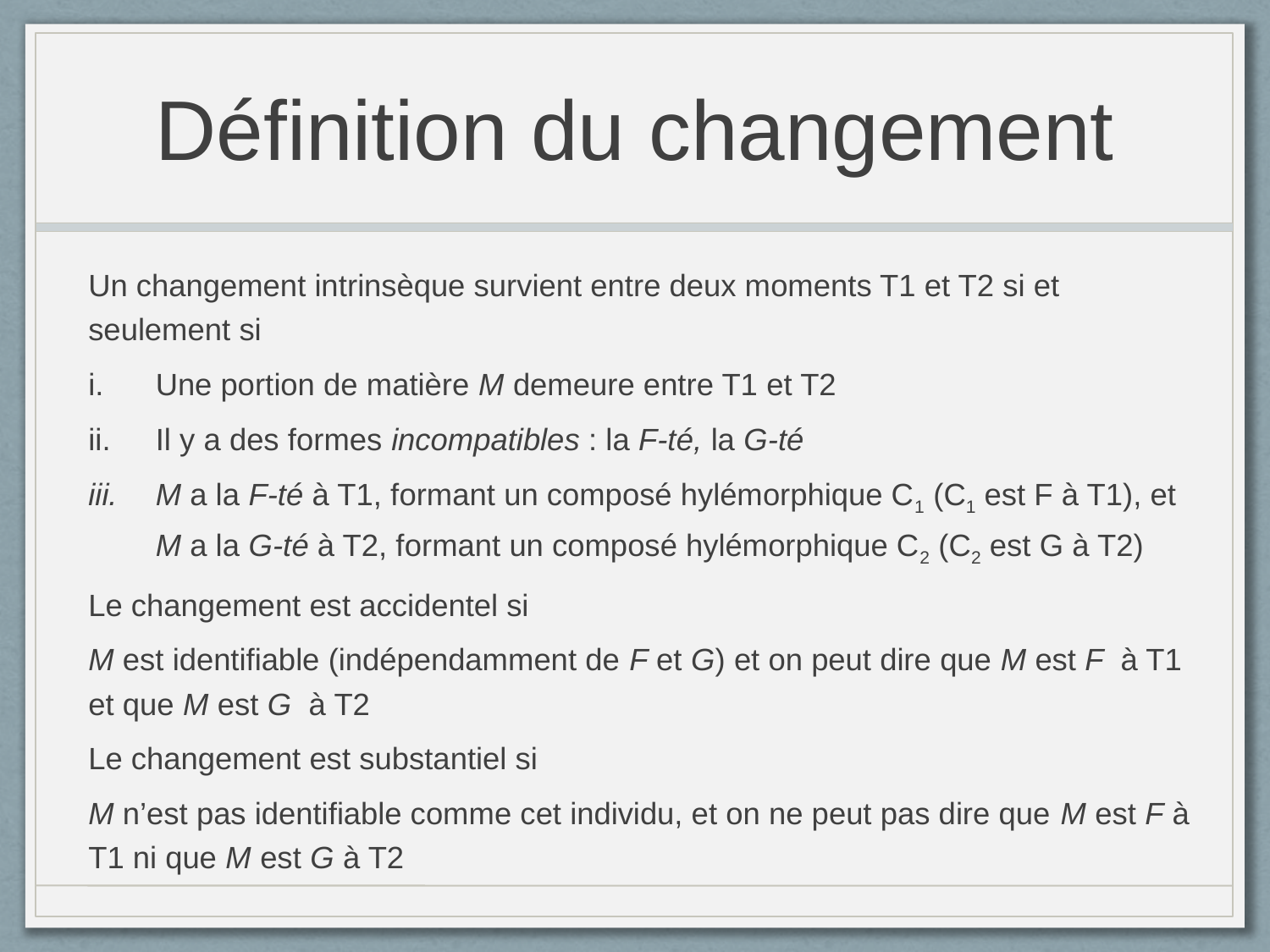

# Définition du changement
Un changement intrinsèque survient entre deux moments T1 et T2 si et seulement si
Une portion de matière M demeure entre T1 et T2
Il y a des formes incompatibles : la F-té, la G-té
M a la F-té à T1, formant un composé hylémorphique C1 (C1 est F à T1), et M a la G-té à T2, formant un composé hylémorphique C2 (C2 est G à T2)
Le changement est accidentel si
M est identifiable (indépendamment de F et G) et on peut dire que M est F  à T1 et que M est G  à T2
Le changement est substantiel si
M n’est pas identifiable comme cet individu, et on ne peut pas dire que M est F à T1 ni que M est G à T2